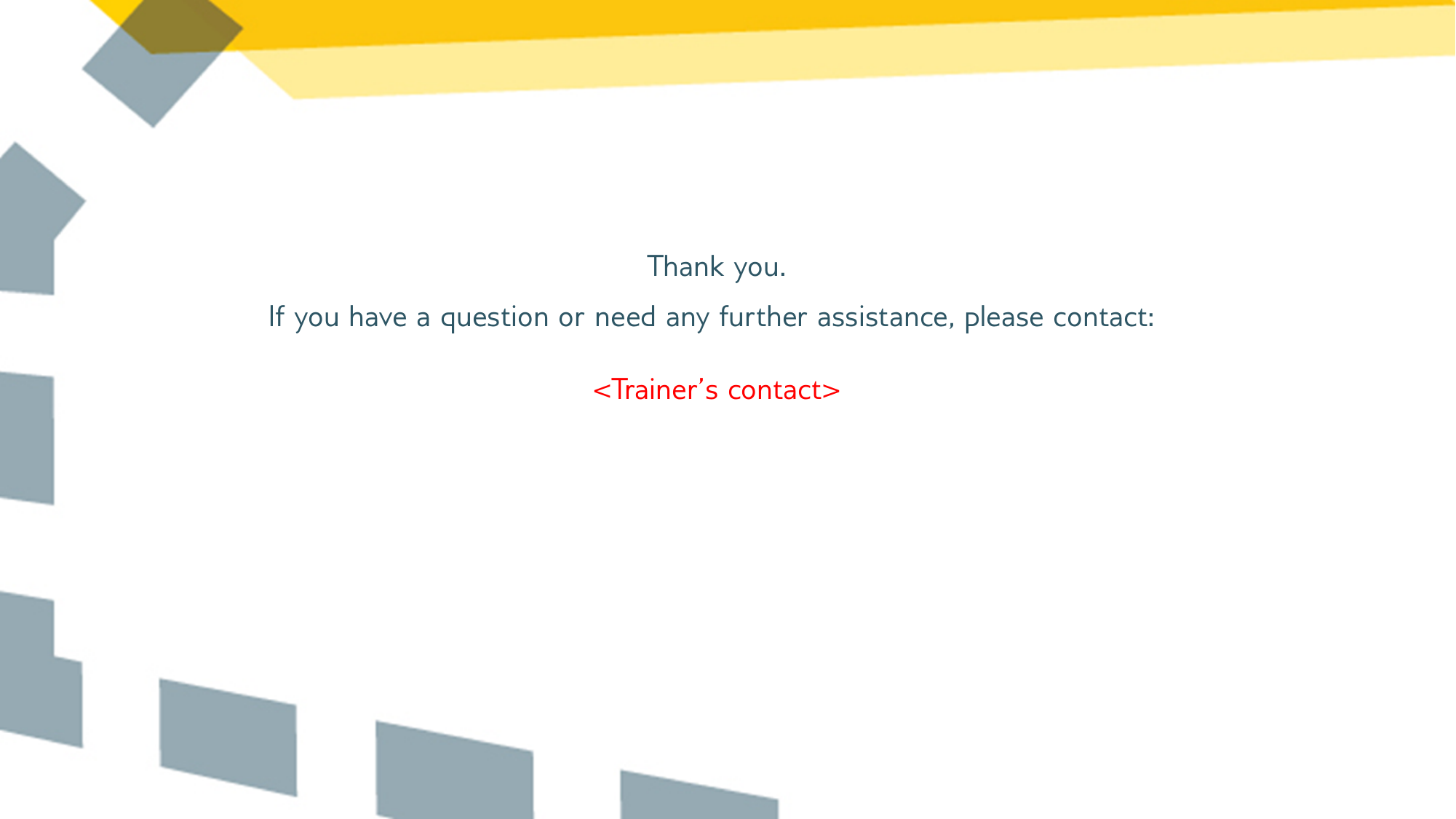

Thank you.
If you have a question or need any further assistance, please contact:
<Trainer’s contact>